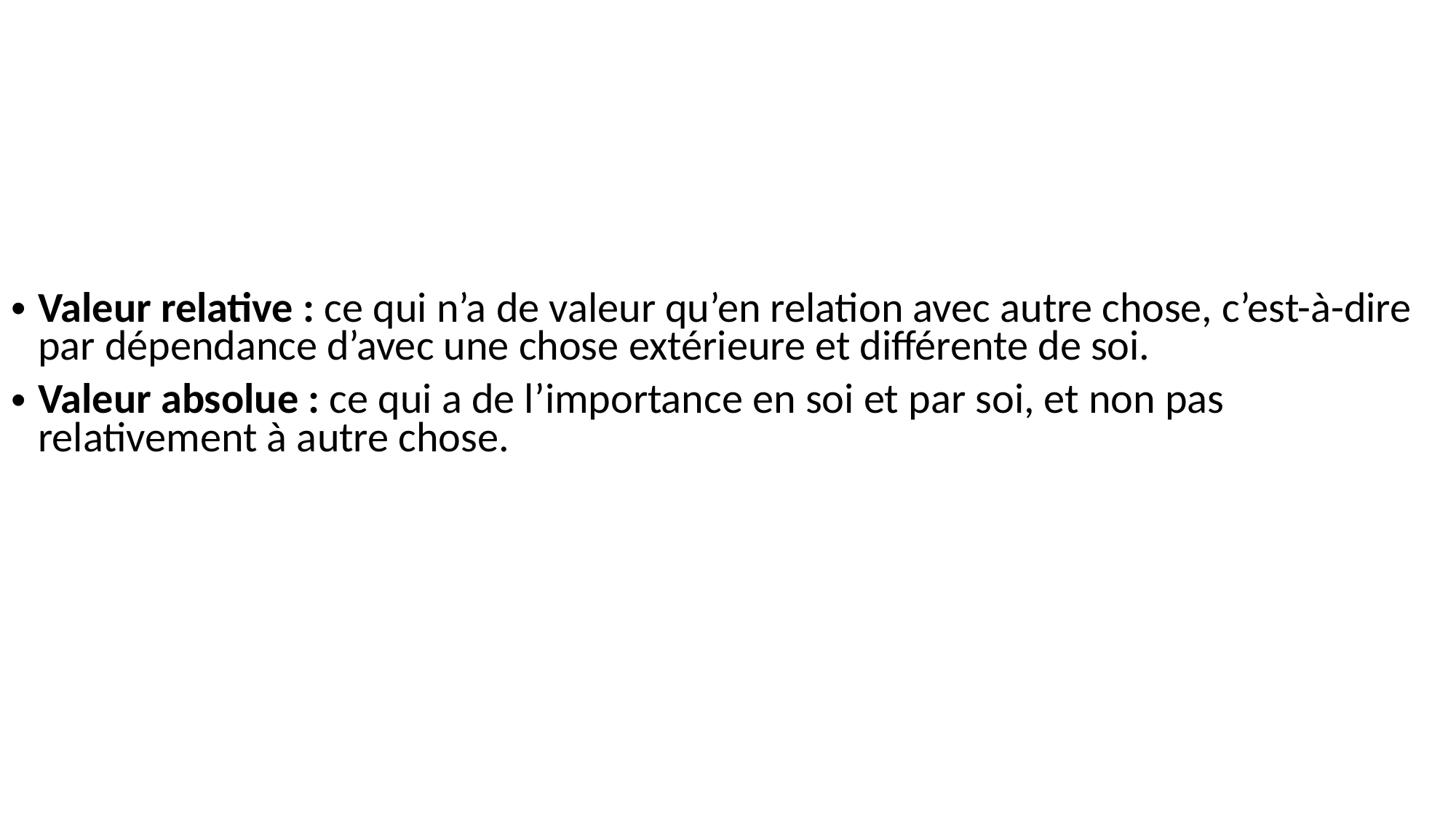

# Séance 4 1. Le fondement anthropocentrique de la morale kantienne

Valeur relative : ce qui n’a de valeur qu’en relation avec autre chose, c’est-à-dire par dépendance d’avec une chose extérieure et différente de soi.
Valeur absolue : ce qui a de l’importance en soi et par soi, et non pas relativement à autre chose.